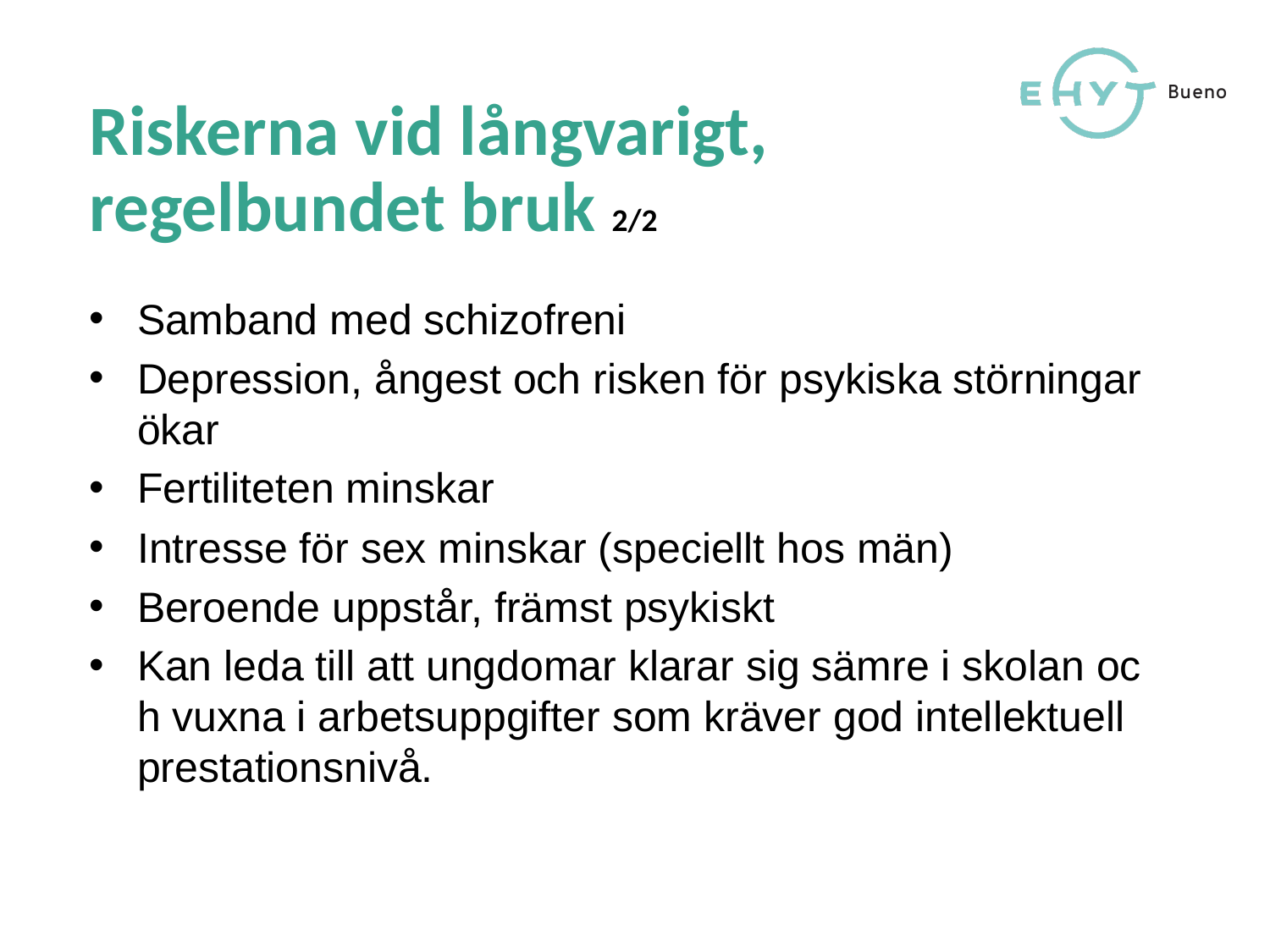

# Riskerna vid långvarigt, regelbundet bruk 2/2
Samband med schizofreni
Depression, ångest och risken för psykiska störningar ökar
Fertiliteten minskar
Intresse för sex minskar (speciellt hos män)
Beroende uppstår, främst psykiskt
Kan leda till att ungdomar klarar sig sämre i skolan och vuxna i arbetsuppgifter som kräver god intellektuell prestationsnivå.